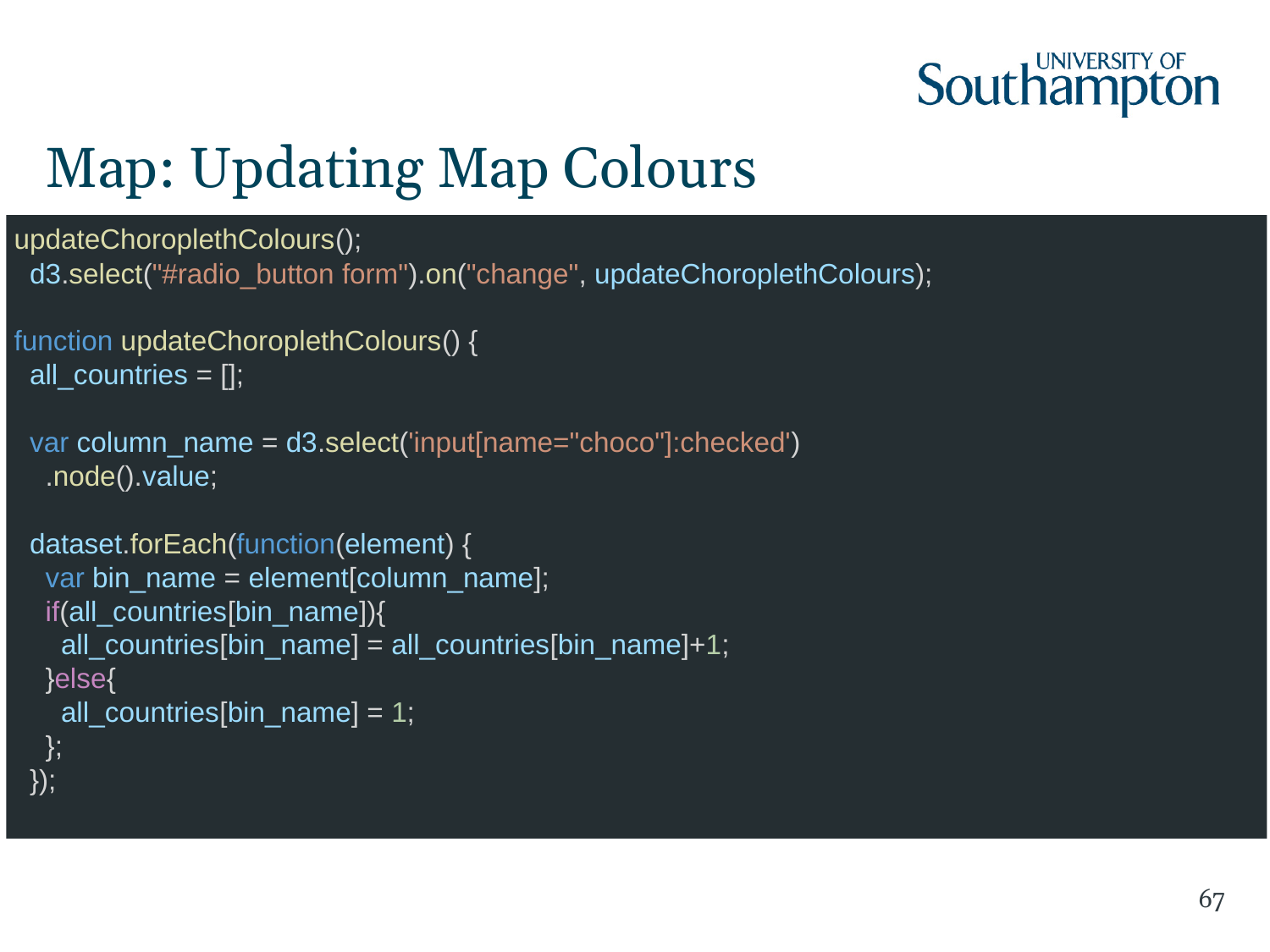

# Map: Updating Map Colours
 updateChoroplethColours();
   d3.select("#radio_button form").on("change", updateChoroplethColours);

 function updateChoroplethColours() {
   all_countries = [];

   var column_name = d3.select('input[name="choco"]:checked')
     .node().value;

   dataset.forEach(function(element) {
     var bin_name = element[column_name];
     if(all_countries[bin_name]){
       all_countries[bin_name] = all_countries[bin_name]+1;
     }else{
       all_countries[bin_name] = 1;
     };
   });

67